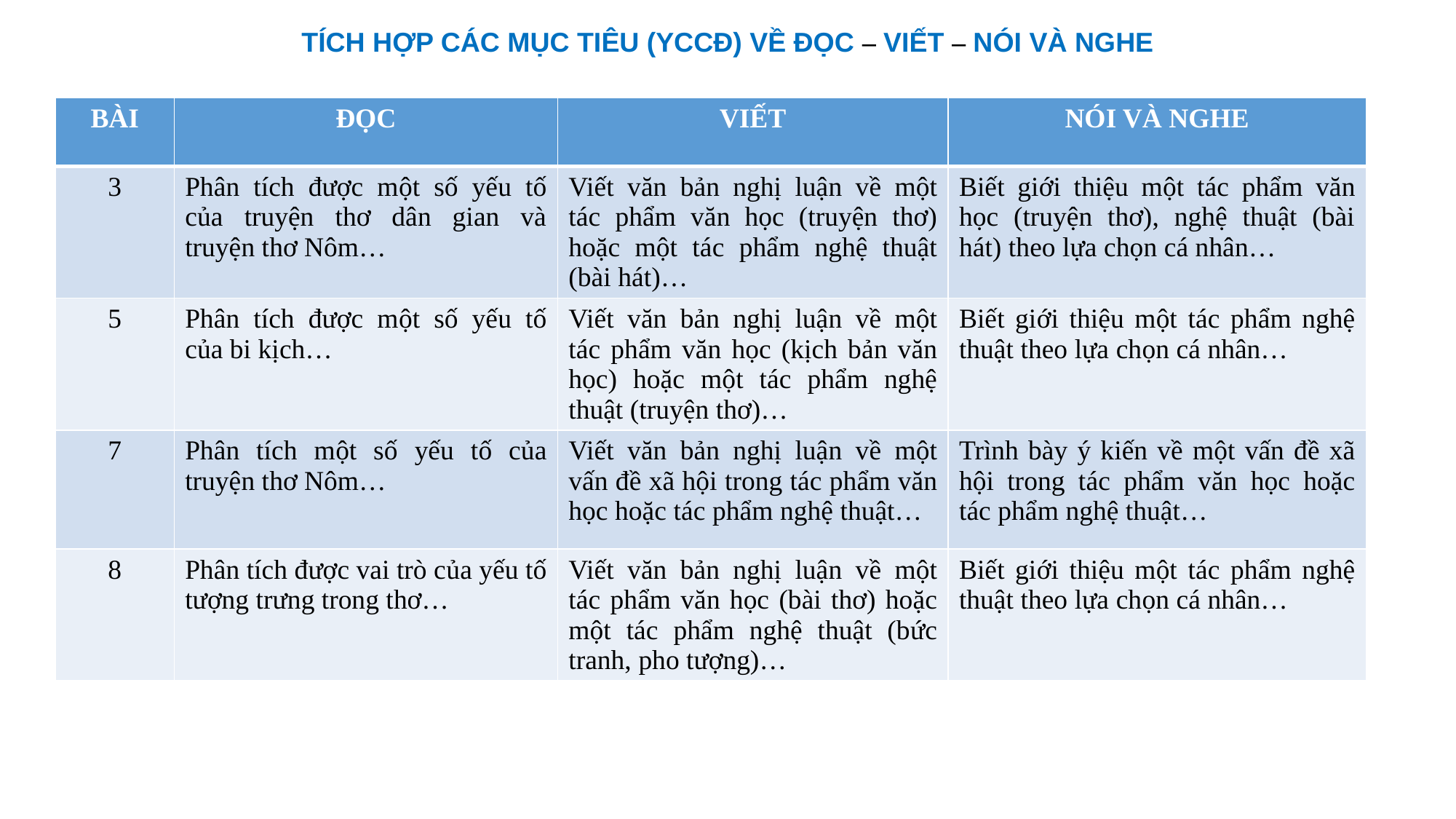

# TÍCH HỢP CÁC MỤC TIÊU (YCCĐ) VỀ ĐỌC – VIẾT – NÓI VÀ NGHE
| BÀI | ĐỌC | VIẾT | NÓI VÀ NGHE |
| --- | --- | --- | --- |
| 3 | Phân tích được một số yếu tố của truyện thơ dân gian và truyện thơ Nôm… | Viết văn bản nghị luận về một tác phẩm văn học (truyện thơ) hoặc một tác phẩm nghệ thuật (bài hát)… | Biết giới thiệu một tác phẩm văn học (truyện thơ), nghệ thuật (bài hát) theo lựa chọn cá nhân… |
| 5 | Phân tích được một số yếu tố của bi kịch… | Viết văn bản nghị luận về một tác phẩm văn học (kịch bản văn học) hoặc một tác phẩm nghệ thuật (truyện thơ)… | Biết giới thiệu một tác phẩm nghệ thuật theo lựa chọn cá nhân… |
| 7 | Phân tích một số yếu tố của truyện thơ Nôm… | Viết văn bản nghị luận về một vấn đề xã hội trong tác phẩm văn học hoặc tác phẩm nghệ thuật… | Trình bày ý kiến về một vấn đề xã hội trong tác phẩm văn học hoặc tác phẩm nghệ thuật… |
| 8 | Phân tích được vai trò của yếu tố tượng trưng trong thơ… | Viết văn bản nghị luận về một tác phẩm văn học (bài thơ) hoặc một tác phẩm nghệ thuật (bức tranh, pho tượng)… | Biết giới thiệu một tác phẩm nghệ thuật theo lựa chọn cá nhân… |